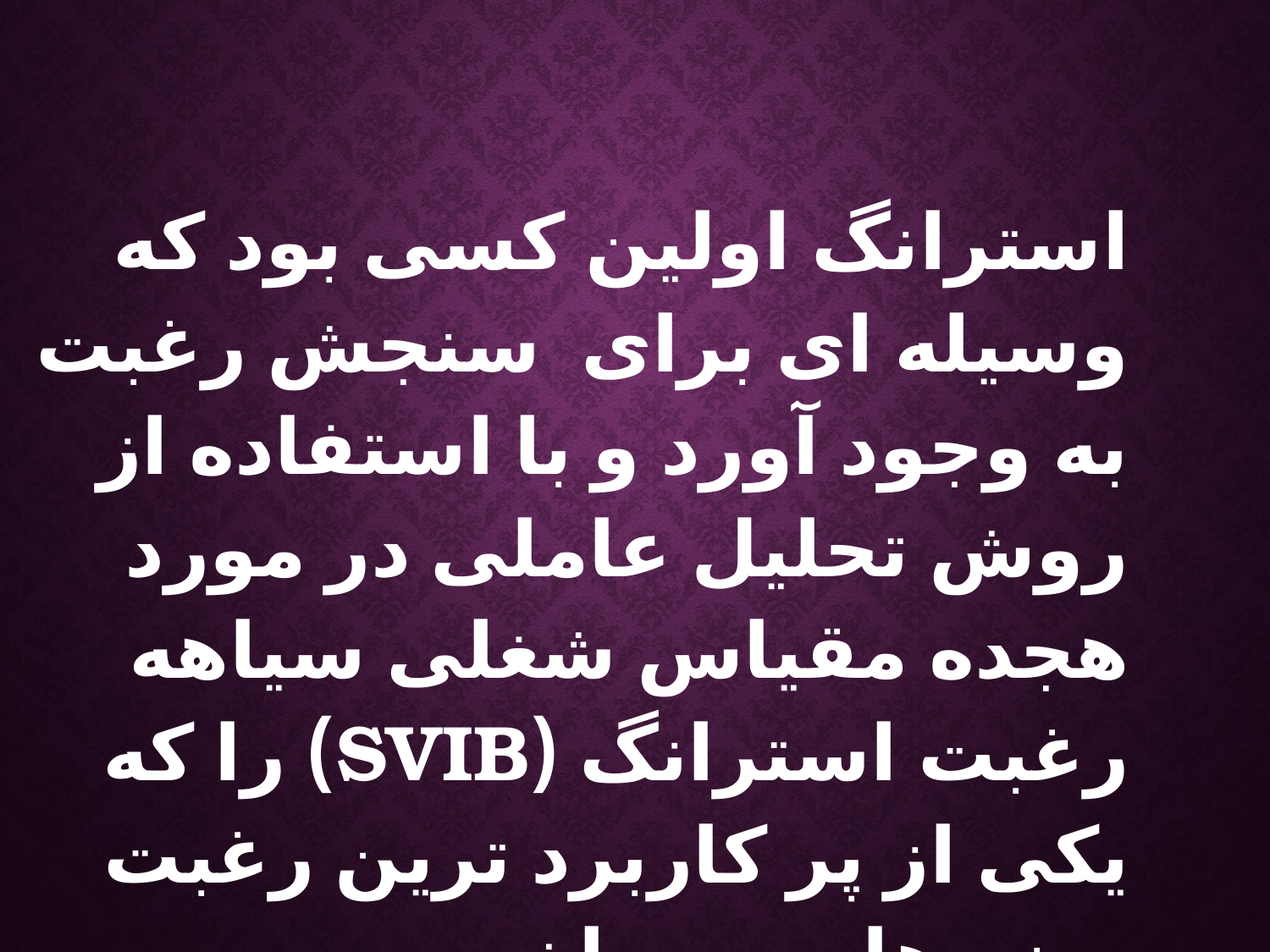

استرانگ اولین کسی بود که وسیله ای برای  سنجش رغبت به وجود آورد و با استفاده از روش تحلیل عاملی در مورد هجده مقیاس شغلی سیاهه رغبت استرانگ (SVIB) را که یکی از پر کاربرد ترین رغبت سنج هاست ساخت.